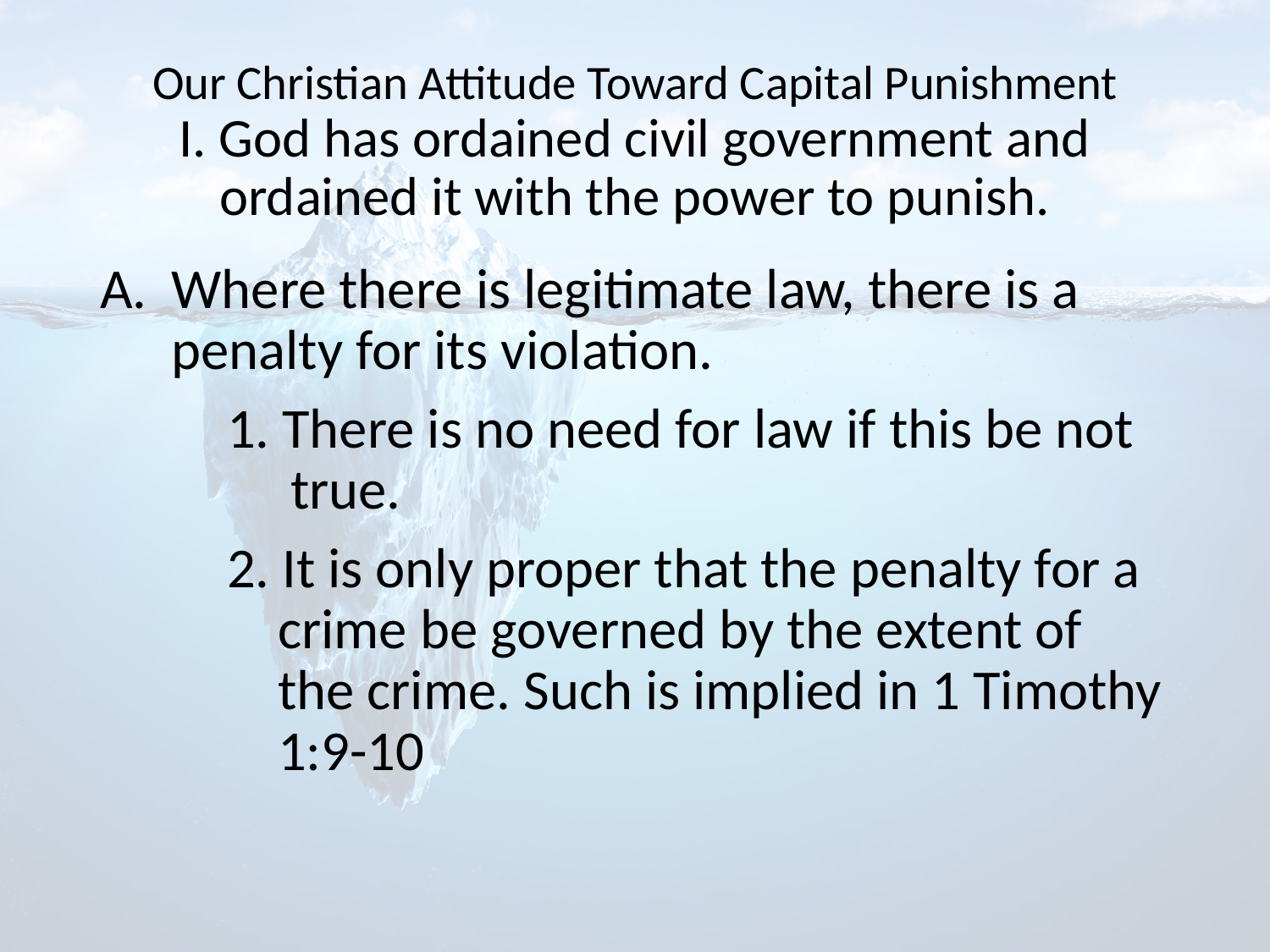

# Our Christian Attitude Toward Capital Punishment I. God has ordained civil government and ordained it with the power to punish.
Where there is legitimate law, there is a penalty for its violation.
	1. There is no need for law if this be not 	     true.
	2. It is only proper that the penalty for a 	    crime be governed by the extent of 	   	    the crime. Such is implied in 1 Timothy 	    1:9-10